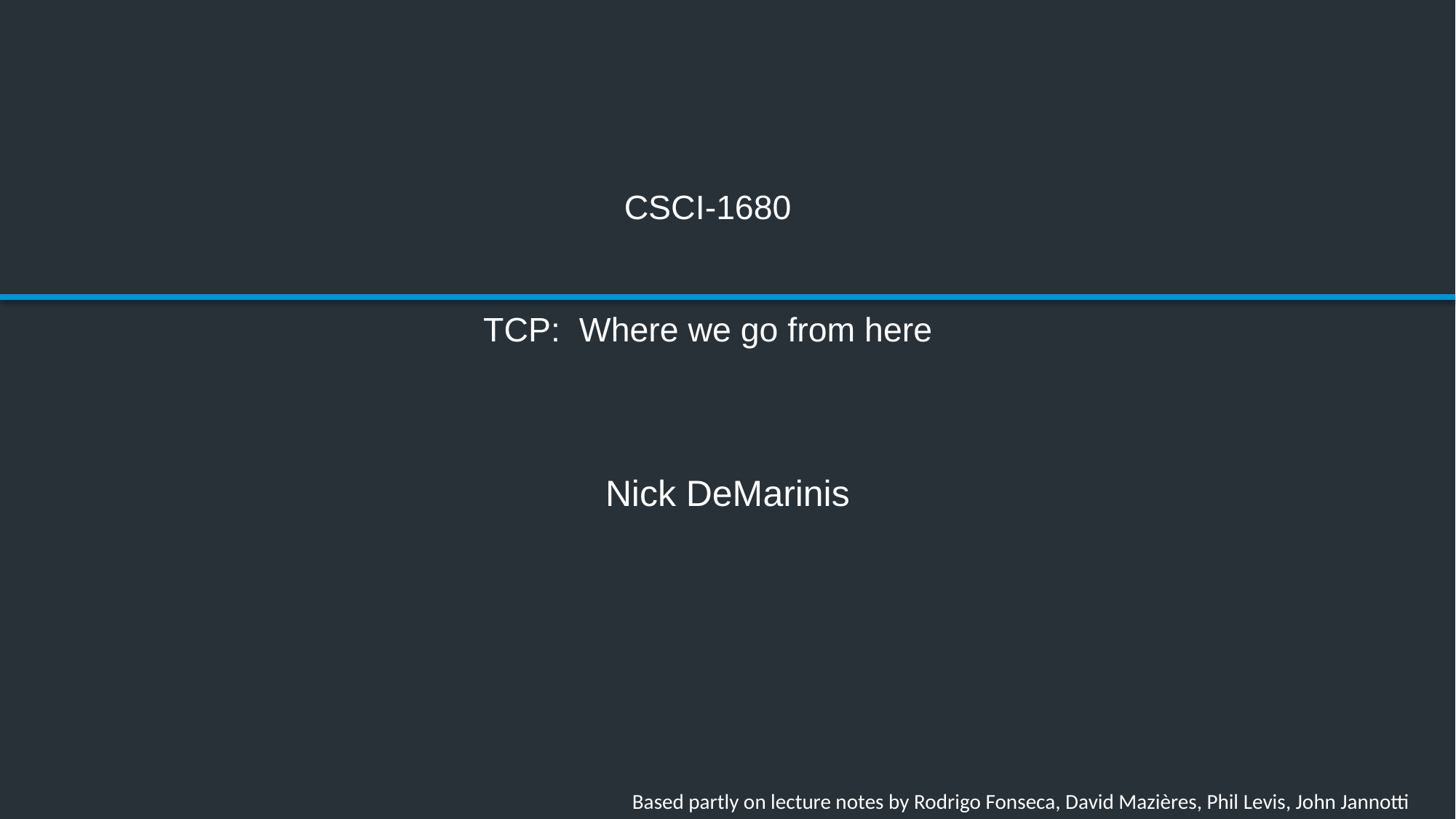

# CSCI-1680 TCP:  Where we go from here
Nick DeMarinis
Based partly on lecture notes by Rodrigo Fonseca, David Mazières, Phil Levis, John Jannotti